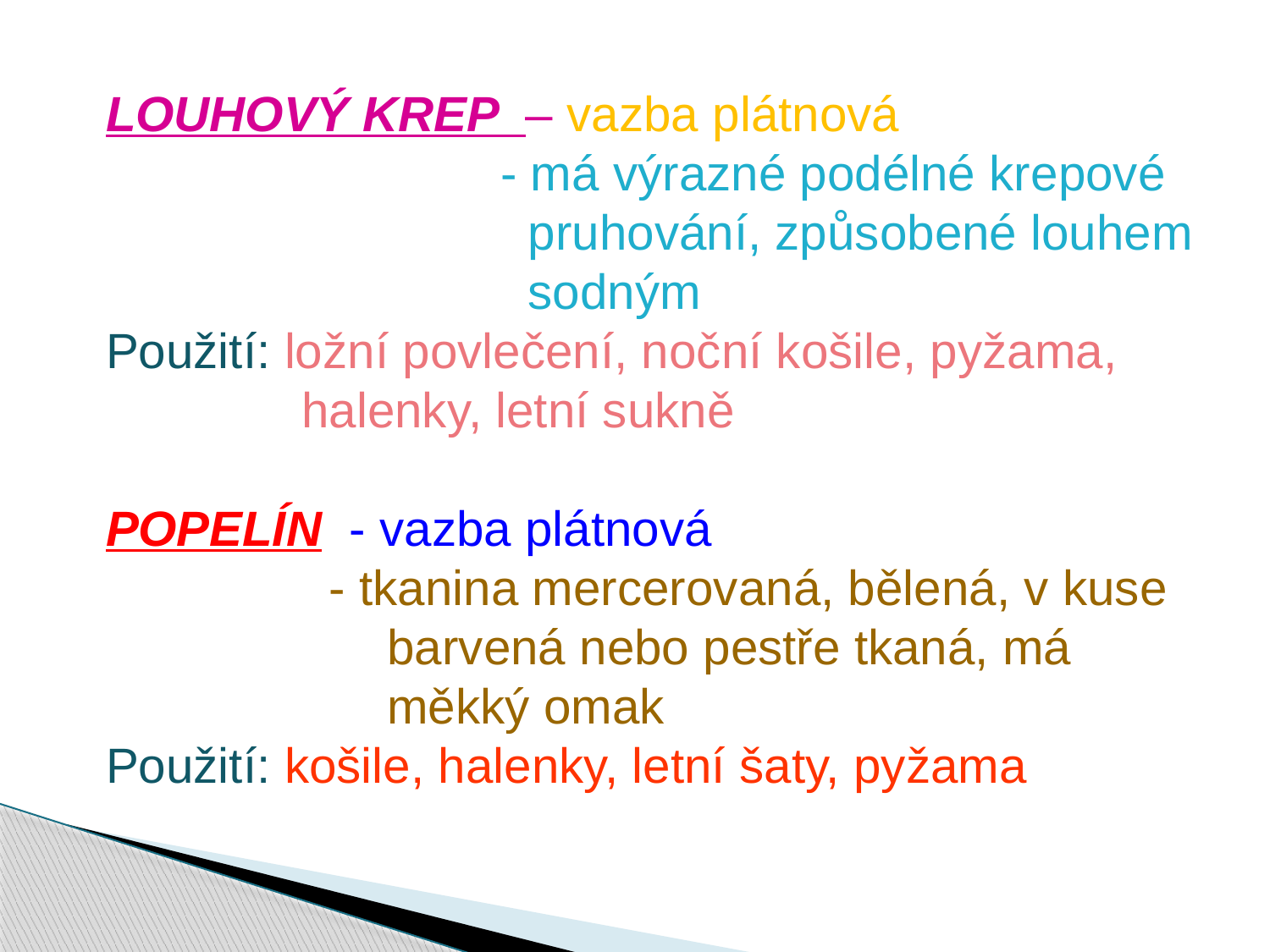

LOUHOVÝ KREP  – vazba plátnová
			 - má výrazné podélné krepové
			   pruhování, způsobené louhem
			   sodným
Použití: ložní povlečení, noční košile, pyžama,
	     halenky, letní sukně

POPELÍN  - vazba plátnová
 	       - tkanina mercerovaná, bělená, v kuse
		  barvená nebo pestře tkaná, má
		  měkký omak
Použití: košile, halenky, letní šaty, pyžama